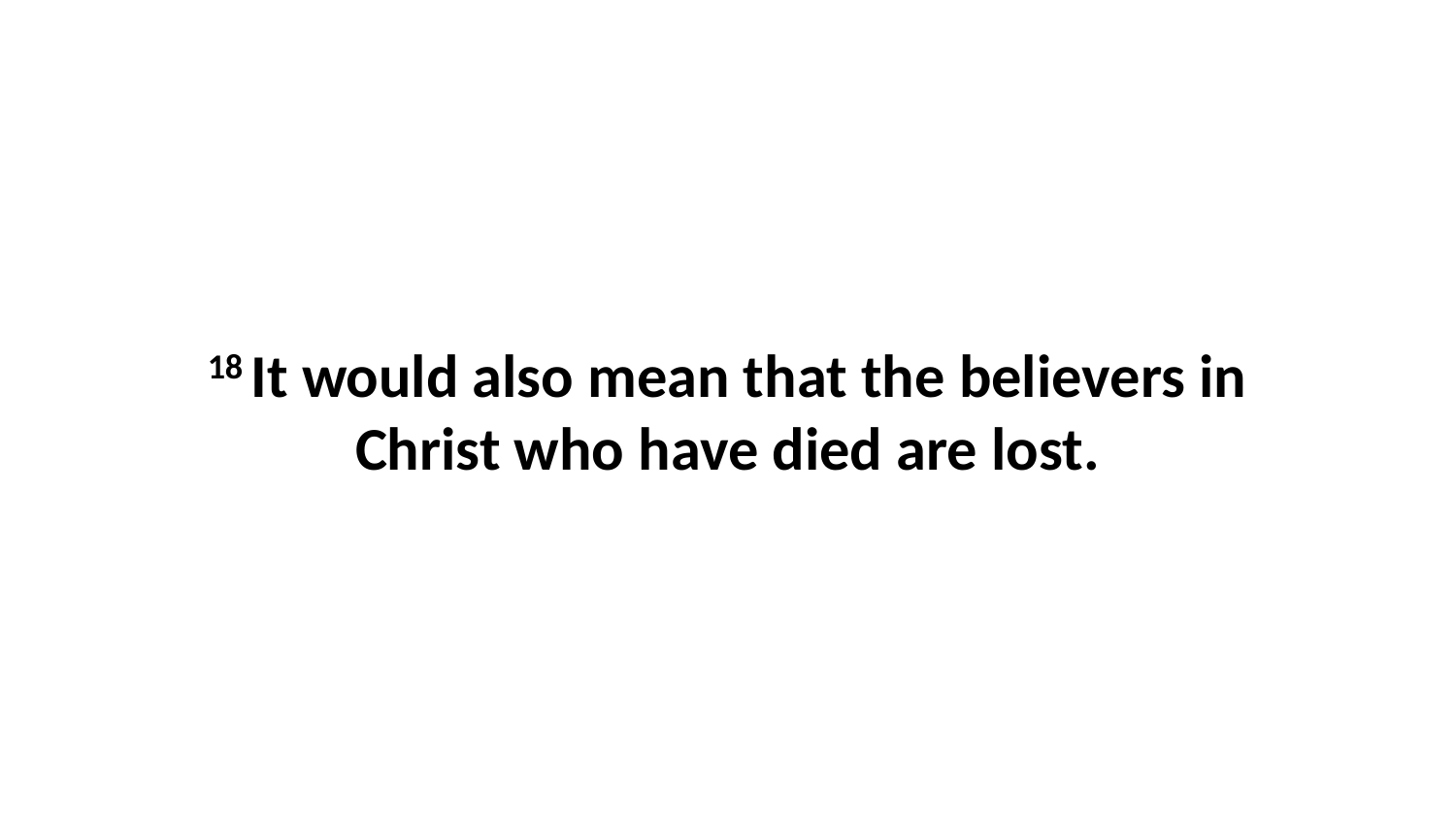

18 It would also mean that the believers in Christ who have died are lost.